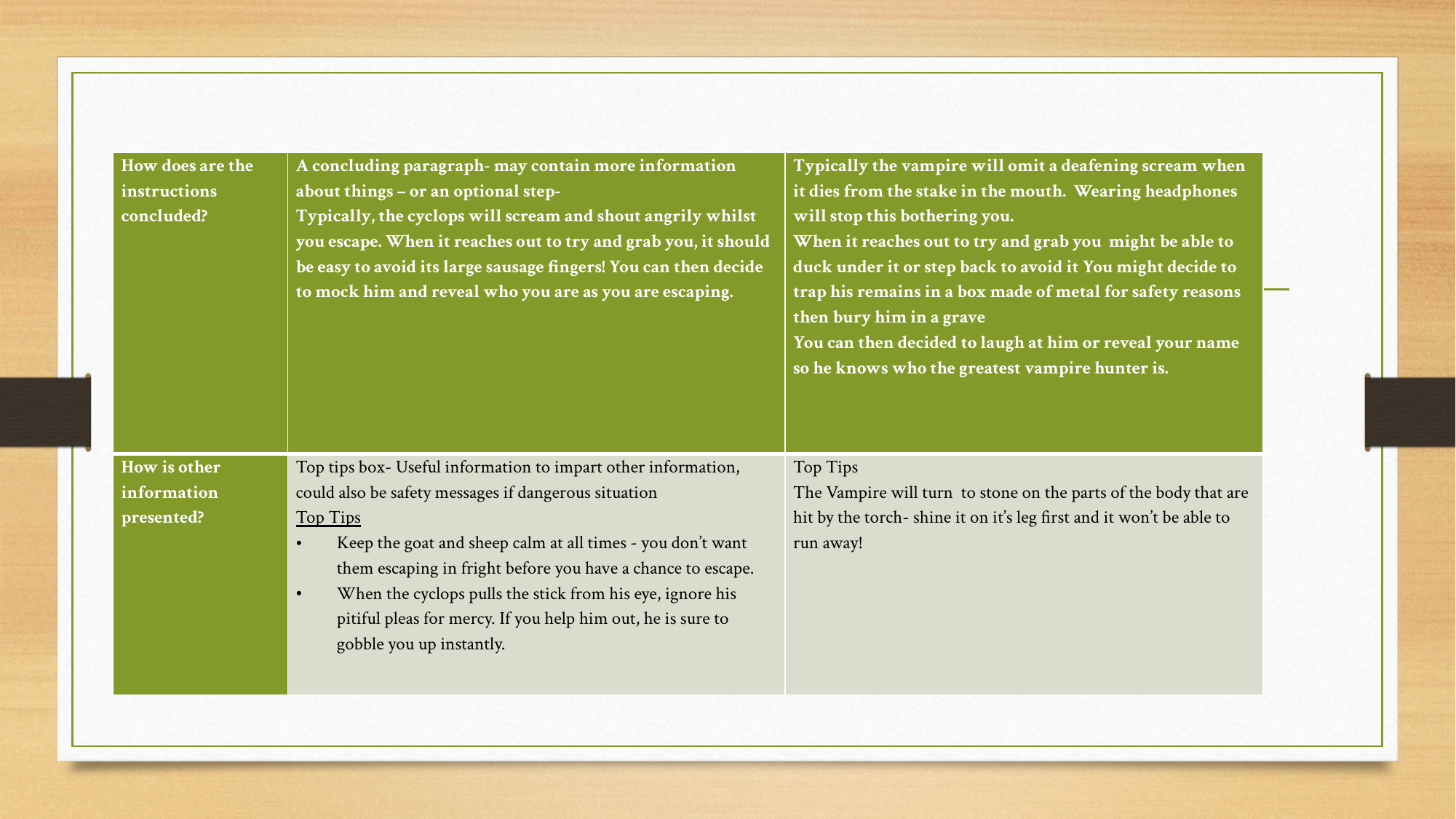

#
| How does are the instructions concluded? | A concluding paragraph- may contain more information about things – or an optional step- Typically, the cyclops will scream and shout angrily whilst you escape. When it reaches out to try and grab you, it should be easy to avoid its large sausage fingers! You can then decide to mock him and reveal who you are as you are escaping. | Typically the vampire will omit a deafening scream when it dies from the stake in the mouth. Wearing headphones will stop this bothering you. When it reaches out to try and grab you might be able to duck under it or step back to avoid it You might decide to trap his remains in a box made of metal for safety reasons then bury him in a grave You can then decided to laugh at him or reveal your name so he knows who the greatest vampire hunter is. |
| --- | --- | --- |
| How is other information presented? | Top tips box- Useful information to impart other information, could also be safety messages if dangerous situation Top Tips Keep the goat and sheep calm at all times - you don’t want them escaping in fright before you have a chance to escape. When the cyclops pulls the stick from his eye, ignore his pitiful pleas for mercy. If you help him out, he is sure to gobble you up instantly. | Top Tips   The Vampire will turn to stone on the parts of the body that are hit by the torch- shine it on it’s leg first and it won’t be able to run away! |